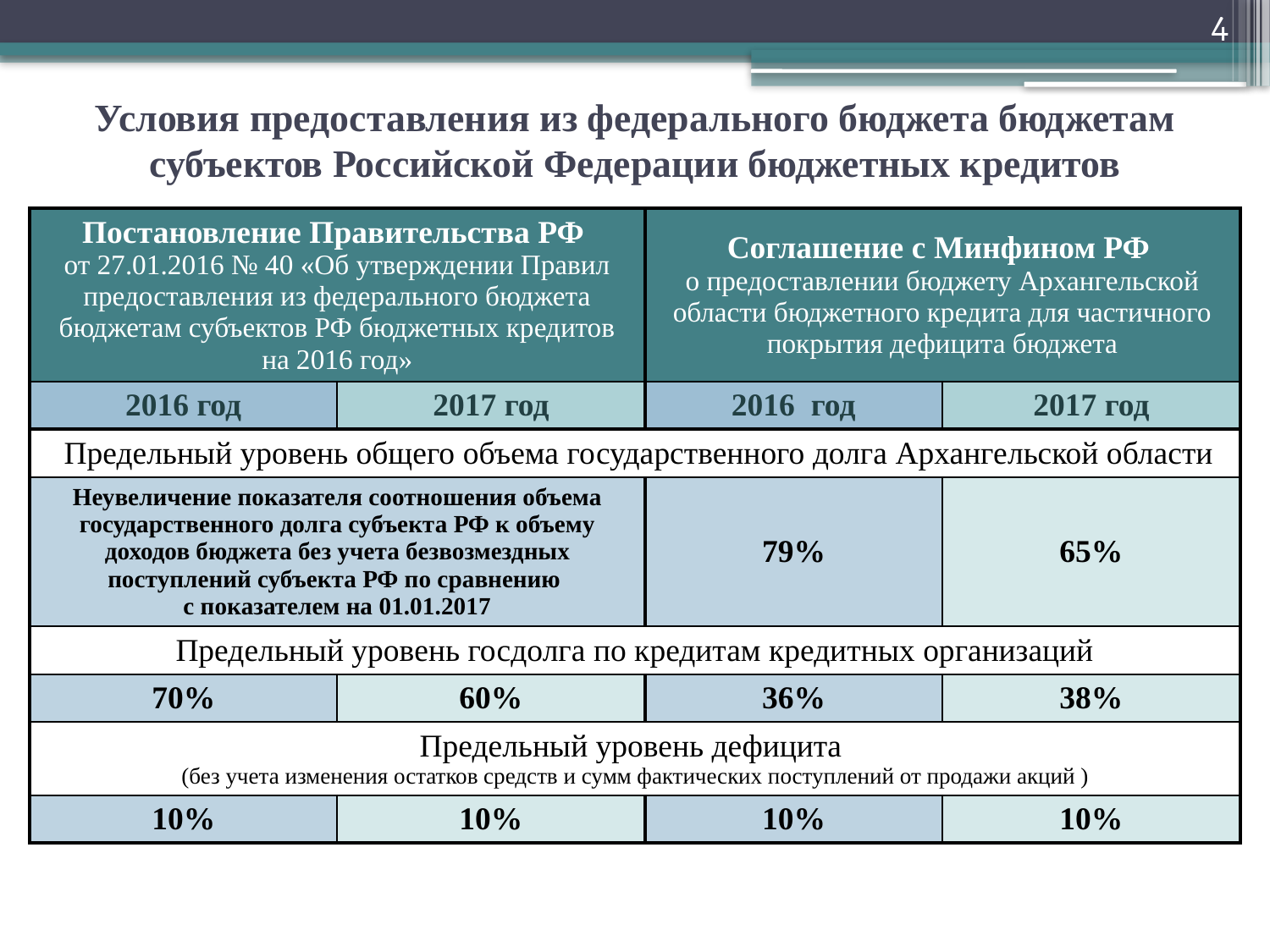

4
# Условия предоставления из федерального бюджета бюджетам субъектов Российской Федерации бюджетных кредитов
| Постановление Правительства РФ от 27.01.2016 № 40 «Об утверждении Правил предоставления из федерального бюджета бюджетам субъектов РФ бюджетных кредитов на 2016 год» |  | Соглашение с Минфином РФ о предоставлении бюджету Архангельской области бюджетного кредита для частичного покрытия дефицита бюджета |  |
| --- | --- | --- | --- |
| 2016 год | 2017 год | 2016 год | 2017 год |
| Предельный уровень общего объема государственного долга Архангельской области |  |  |  |
| Неувеличение показателя соотношения объема государственного долга субъекта РФ к объему доходов бюджета без учета безвозмездных поступлений субъекта РФ по сравнению с показателем на 01.01.2017 |  | 79% | 65% |
| Предельный уровень госдолга по кредитам кредитных организаций |  |  |  |
| 70% | 60% | 36% | 38% |
| Предельный уровень дефицита (без учета изменения остатков средств и сумм фактических поступлений от продажи акций ) |  |  |  |
| 10% | 10% | 10% | 10% |